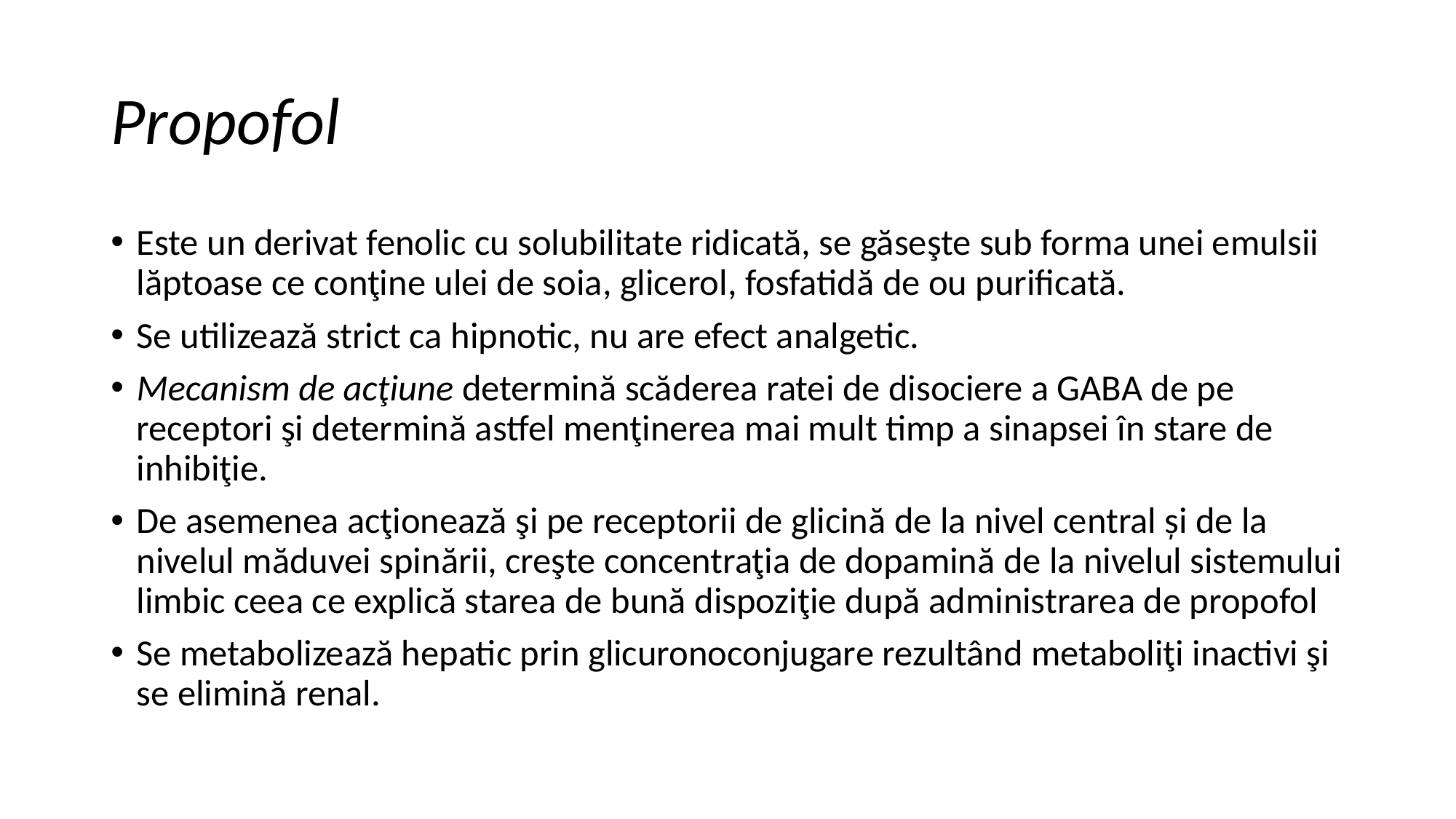

# Propofol
Este un derivat fenolic cu solubilitate ridicată, se găseşte sub forma unei emulsii lăptoase ce conţine ulei de soia, glicerol, fosfatidă de ou purificată.
Se utilizează strict ca hipnotic, nu are efect analgetic.
Mecanism de acţiune determină scăderea ratei de disociere a GABA de pe receptori şi determină astfel menţinerea mai mult timp a sinapsei în stare de inhibiţie.
De asemenea acţionează şi pe receptorii de glicină de la nivel central și de la nivelul măduvei spinării, creşte concentraţia de dopamină de la nivelul sistemului limbic ceea ce explică starea de bună dispoziţie după administrarea de propofol
Se metabolizează hepatic prin glicuronoconjugare rezultând metaboliţi inactivi şi se elimină renal.